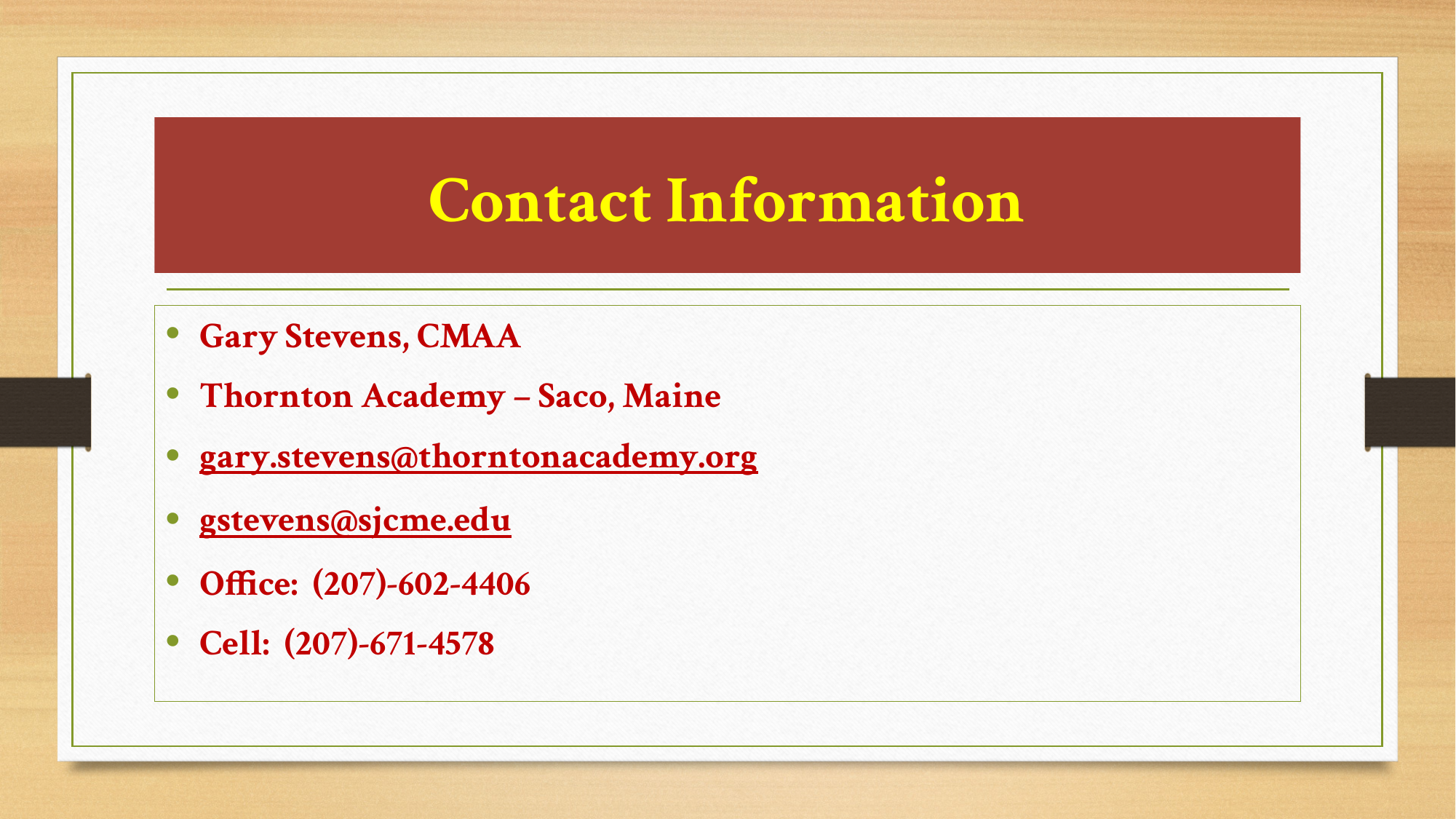

# Contact Information
Gary Stevens, CMAA
Thornton Academy – Saco, Maine
gary.stevens@thorntonacademy.org
gstevens@sjcme.edu
Office:  (207)-602-4406
Cell:  (207)-671-4578